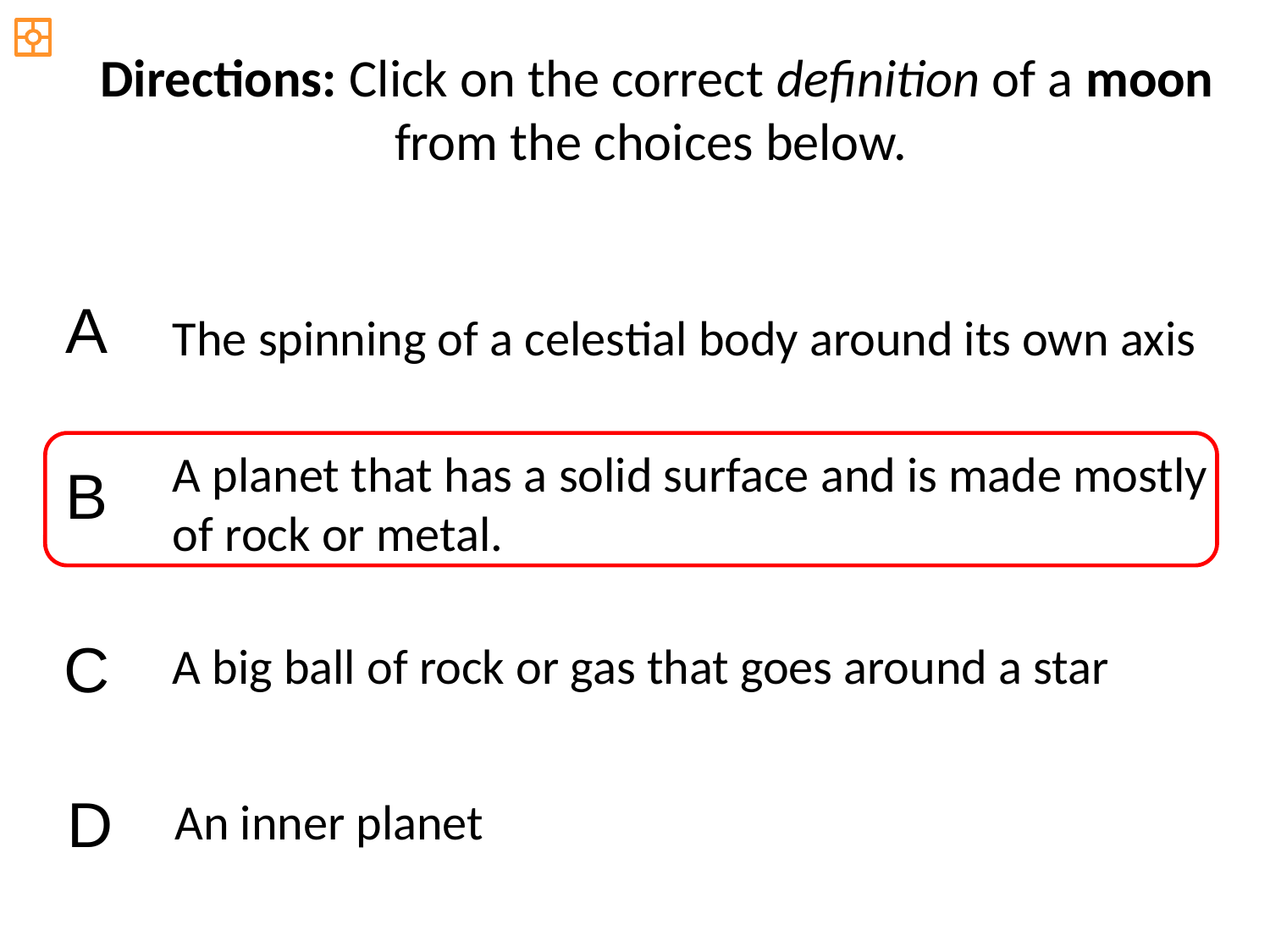

Directions: Click on the correct definition of a moon from the choices below.
A
The spinning of a celestial body around its own axis

A planet that has a solid surface and is made mostly of rock or metal.
B
C
A big ball of rock or gas that goes around a star
D
An inner planet